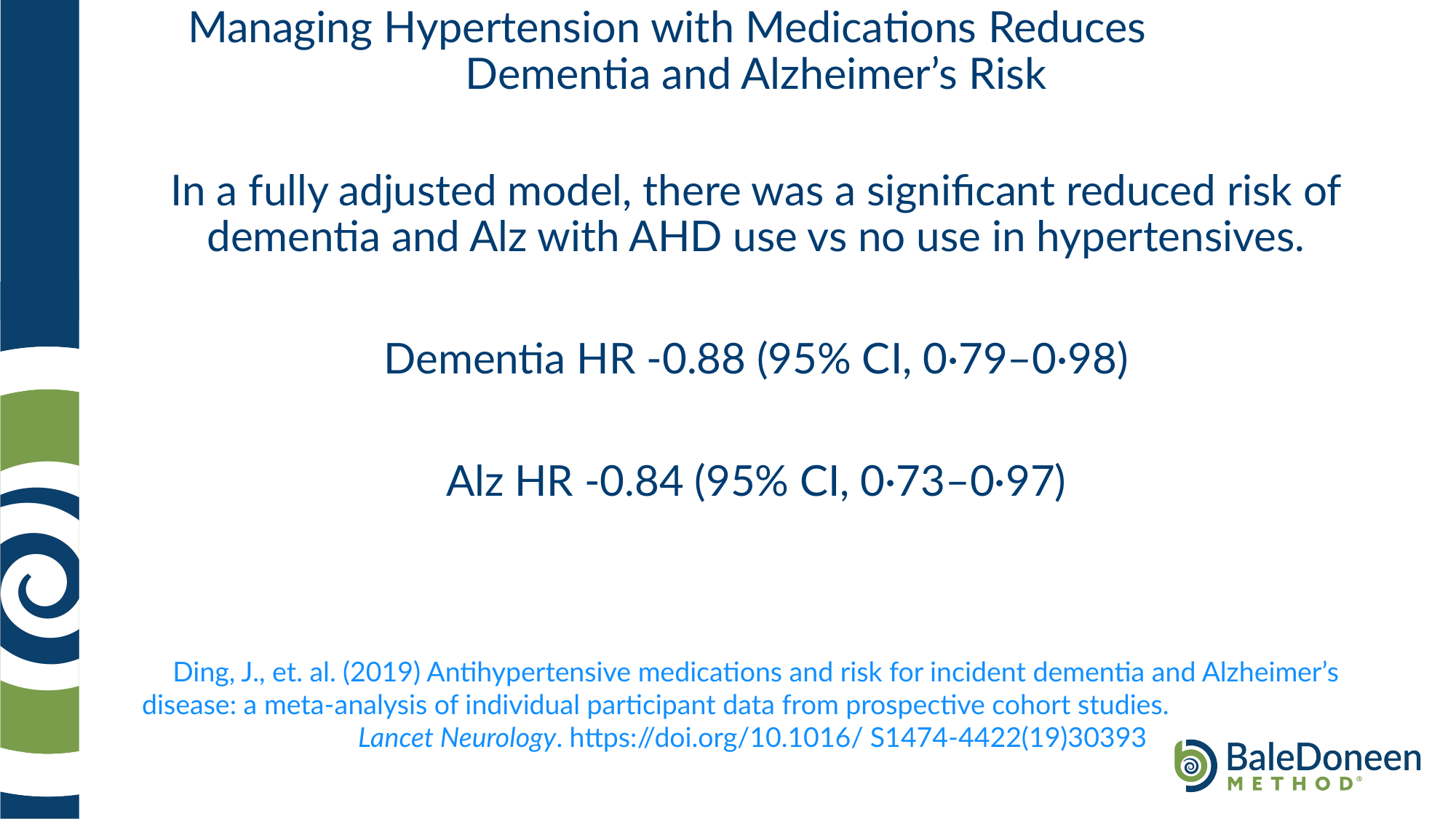

# Managing Hypertension with Medications Reduces                 Dementia and Alzheimer’s Risk
In a fully adjusted model, there was a significant reduced risk of dementia and Alz with AHD use vs no use in hypertensives.

Dementia HR -0.88 (95% CI, 0·79–0·98)

Alz HR -0.84 (95% CI, 0·73–0·97)
Ding, J., et. al. (2019) Antihypertensive medications and risk for incident dementia and Alzheimer’s disease: a meta-analysis of individual participant data from prospective cohort studies.                              Lancet Neurology. https://doi.org/10.1016/ S1474-4422(19)30393